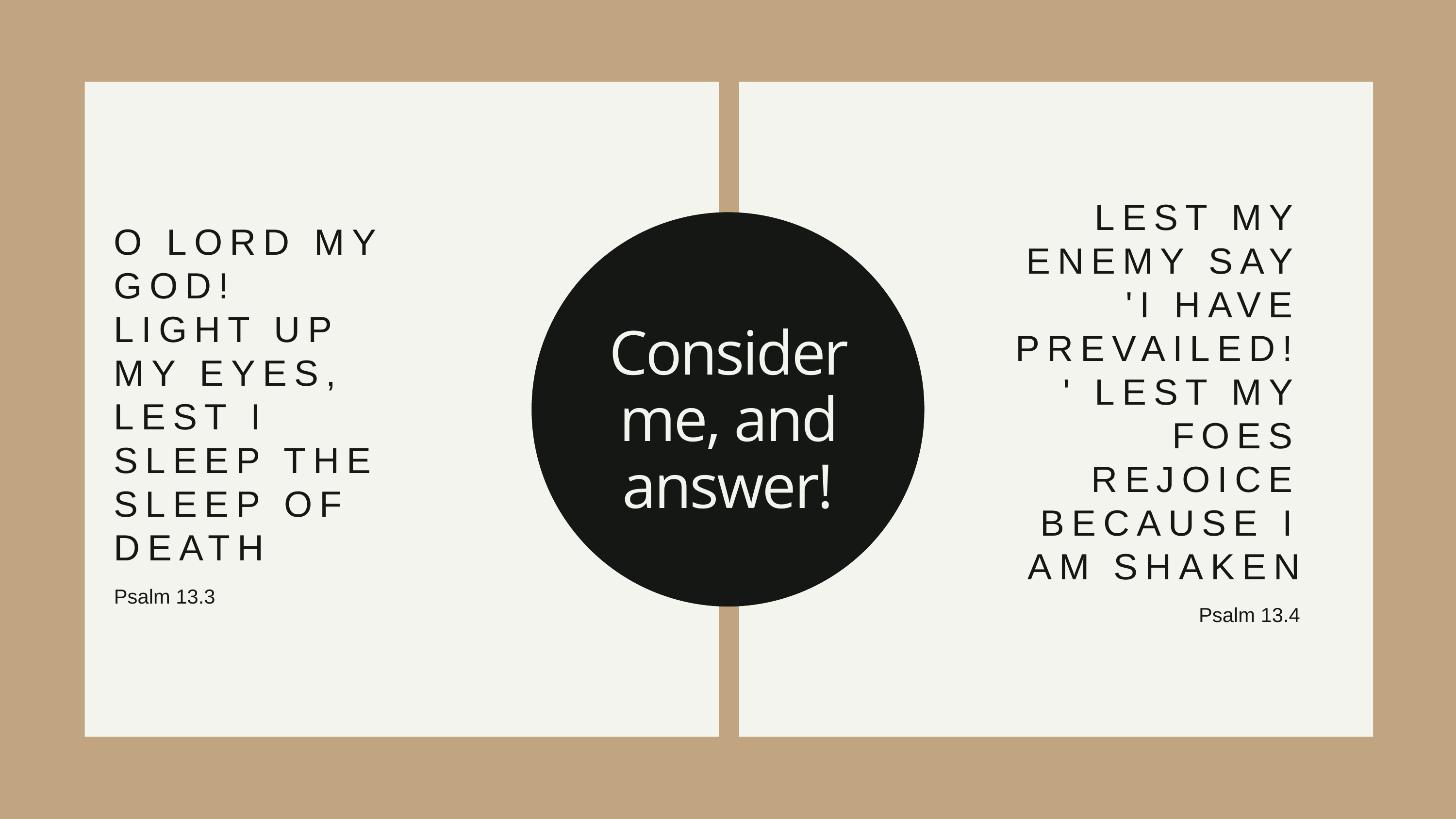

LEST MY ENEMY SAY 'I HAVE PREVAILED!' LEST MY FOES REJOICE BECAUSE I AM SHAKEN
Psalm 13.4

O LORD MY GOD!
LIGHT UP MY EYES, LEST I SLEEP THE SLEEP OF DEATH
Psalm 13.3
Consider me, and answer!